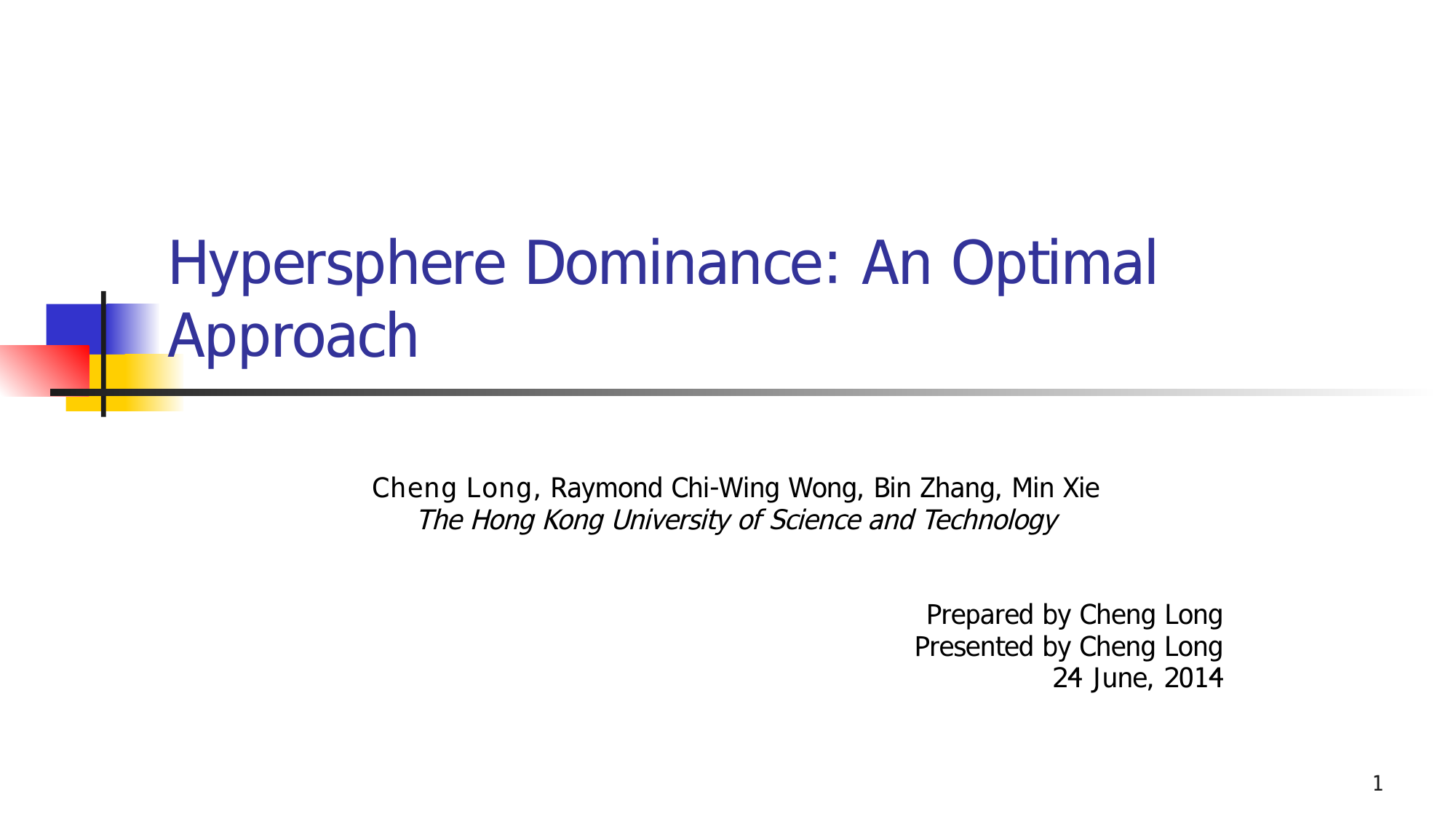

# Hypersphere Dominance: An Optimal Approach
Cheng Long, Raymond Chi-Wing Wong, Bin Zhang, Min Xie
The Hong Kong University of Science and Technology

Prepared by Cheng Long
Presented by Cheng Long
24 June, 2014

1